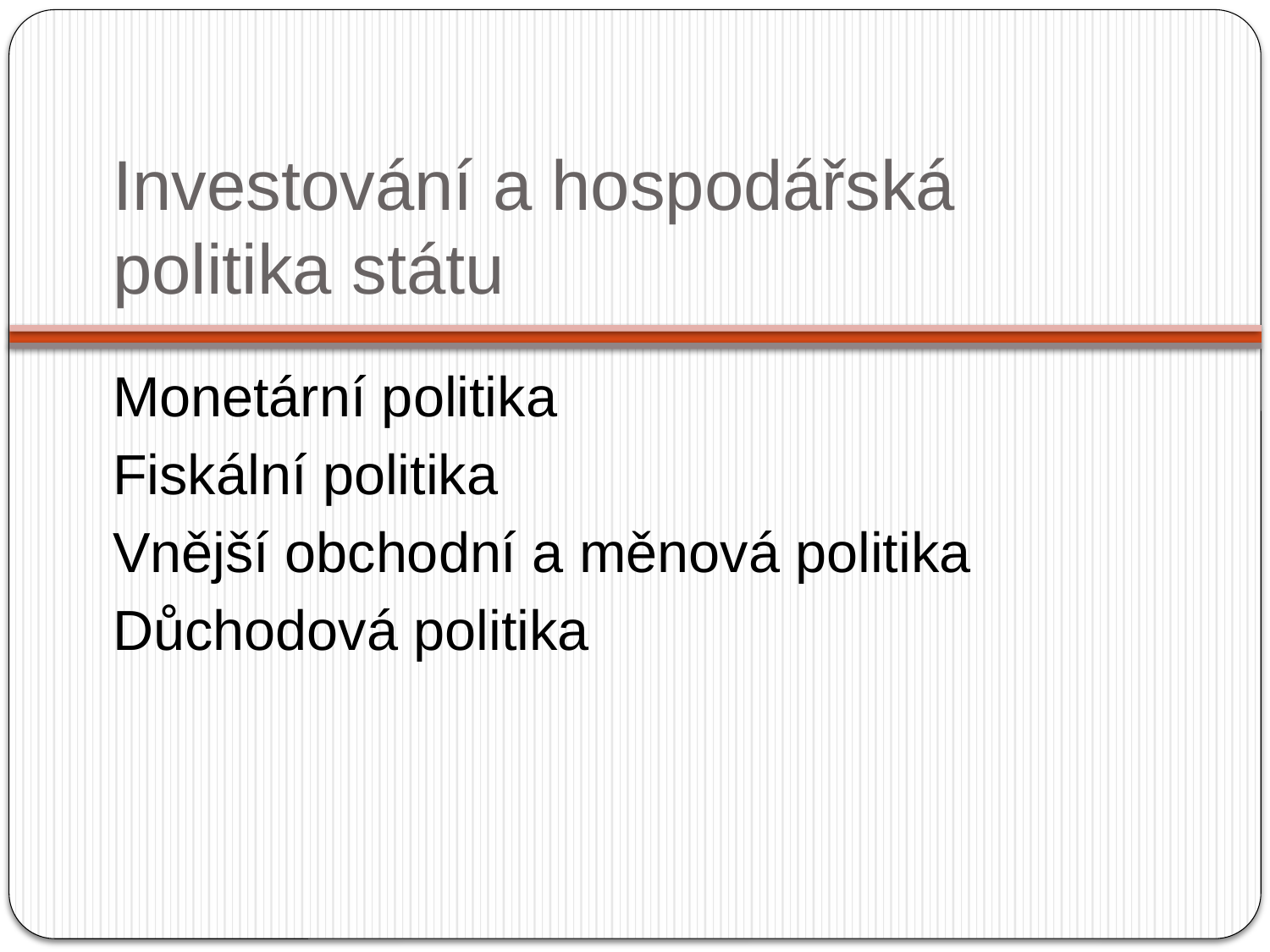

# Investování a hospodářská politika státu
Monetární politika
Fiskální politika
Vnější obchodní a měnová politika
Důchodová politika